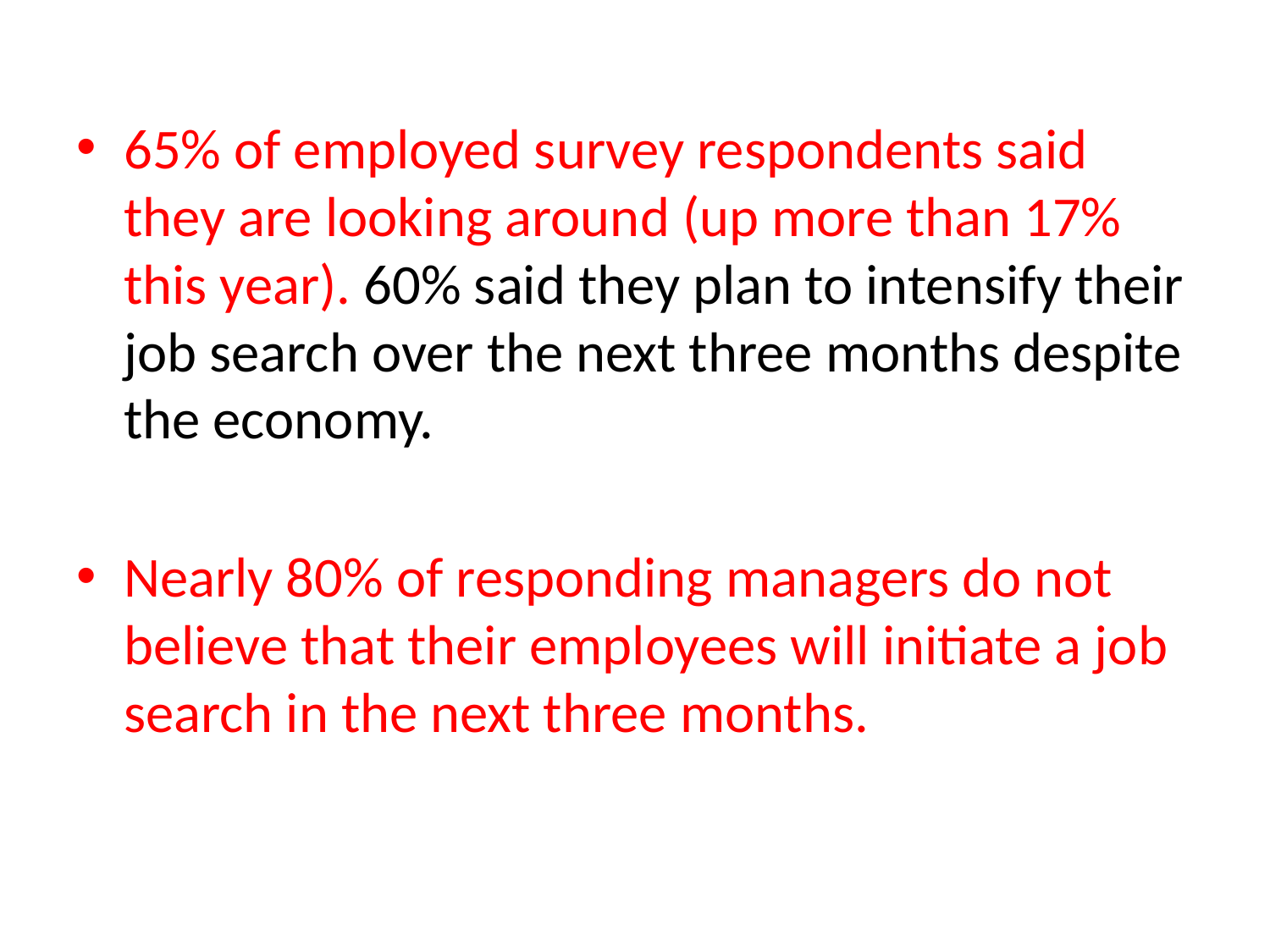

65% of employed survey respondents said they are looking around (up more than 17% this year). 60% said they plan to intensify their job search over the next three months despite the economy.

Nearly 80% of responding managers do not believe that their employees will initiate a job search in the next three months.